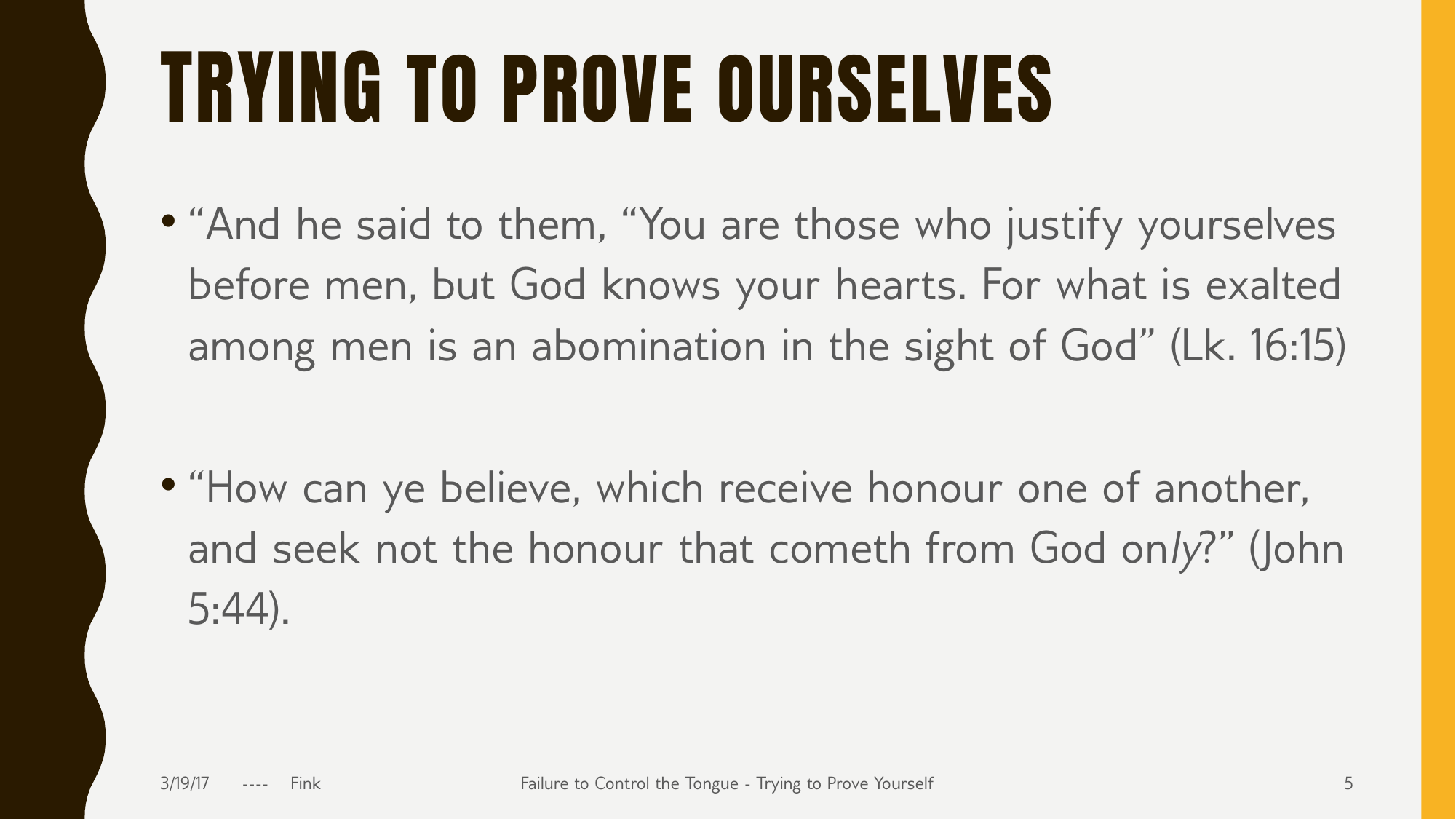

# Trying to prove ourselves
“And he said to them, “You are those who justify yourselves before men, but God knows your hearts. For what is exalted among men is an abomination in the sight of God” (Lk. 16:15)

“How can ye believe, which receive honour one of another, and seek not the honour that cometh from God only?” (John 5:44).

3/19/17      ----    Fink
Failure to Control the Tongue - Trying to Prove Yourself
5